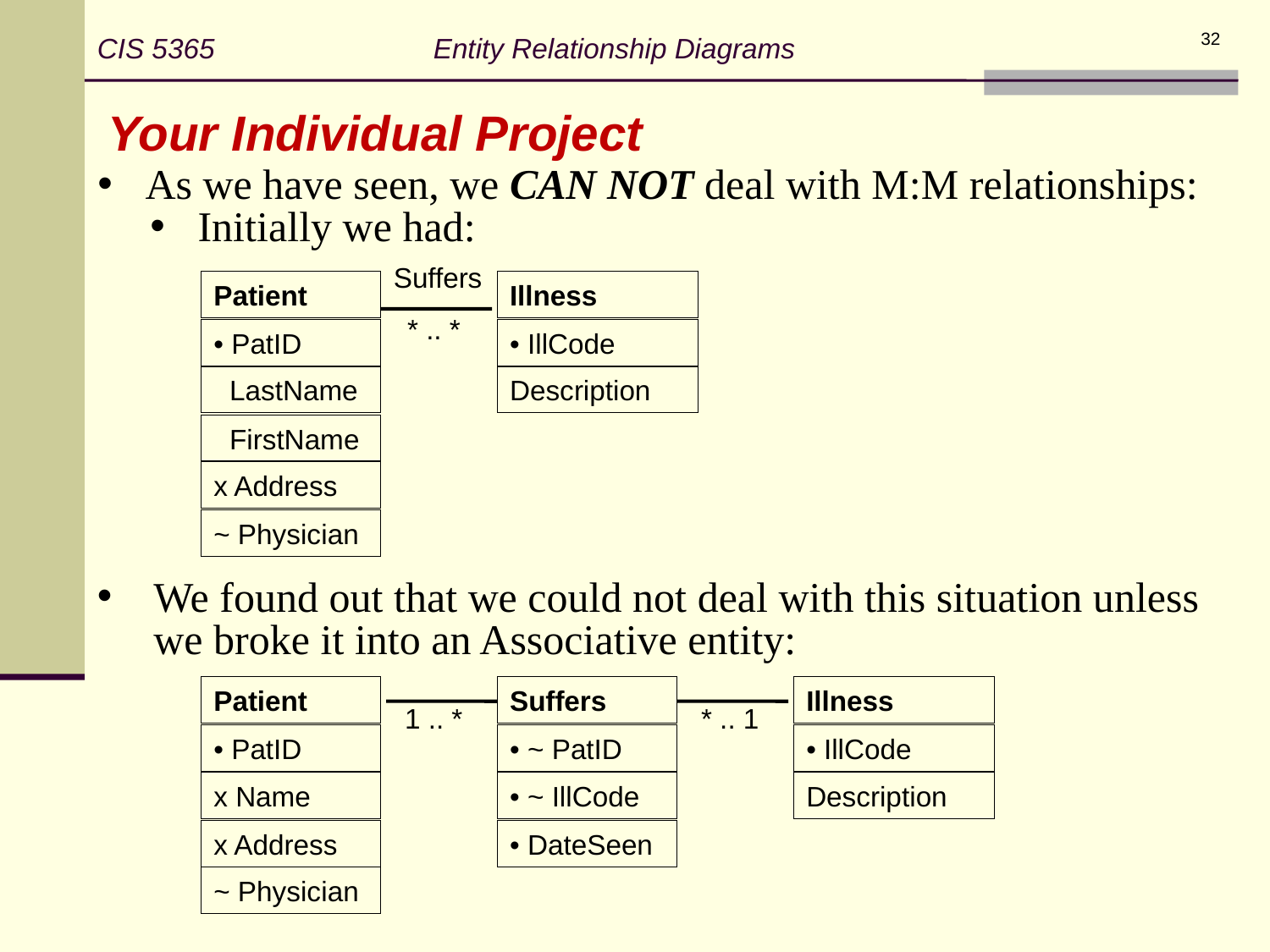

CIS 5365                            Entity Relationship Diagrams
32
Your Individual Project
As we have seen, we CAN NOT deal with M:M relationships:
Initially we had:
Suffers

* .. *
Patient
• PatID
	LastName
	FirstName
x Address
~ Physician
Illness
• IllCode
Description
We found out that we could not deal with this situation unless we broke it into an Associative entity:
Patient
• PatID
x Name
x Address
~ Physician
Suffers
• ~ PatID
• ~ IllCode
• DateSeen
Illness
• IllCode
Description
1 .. *

* .. 1